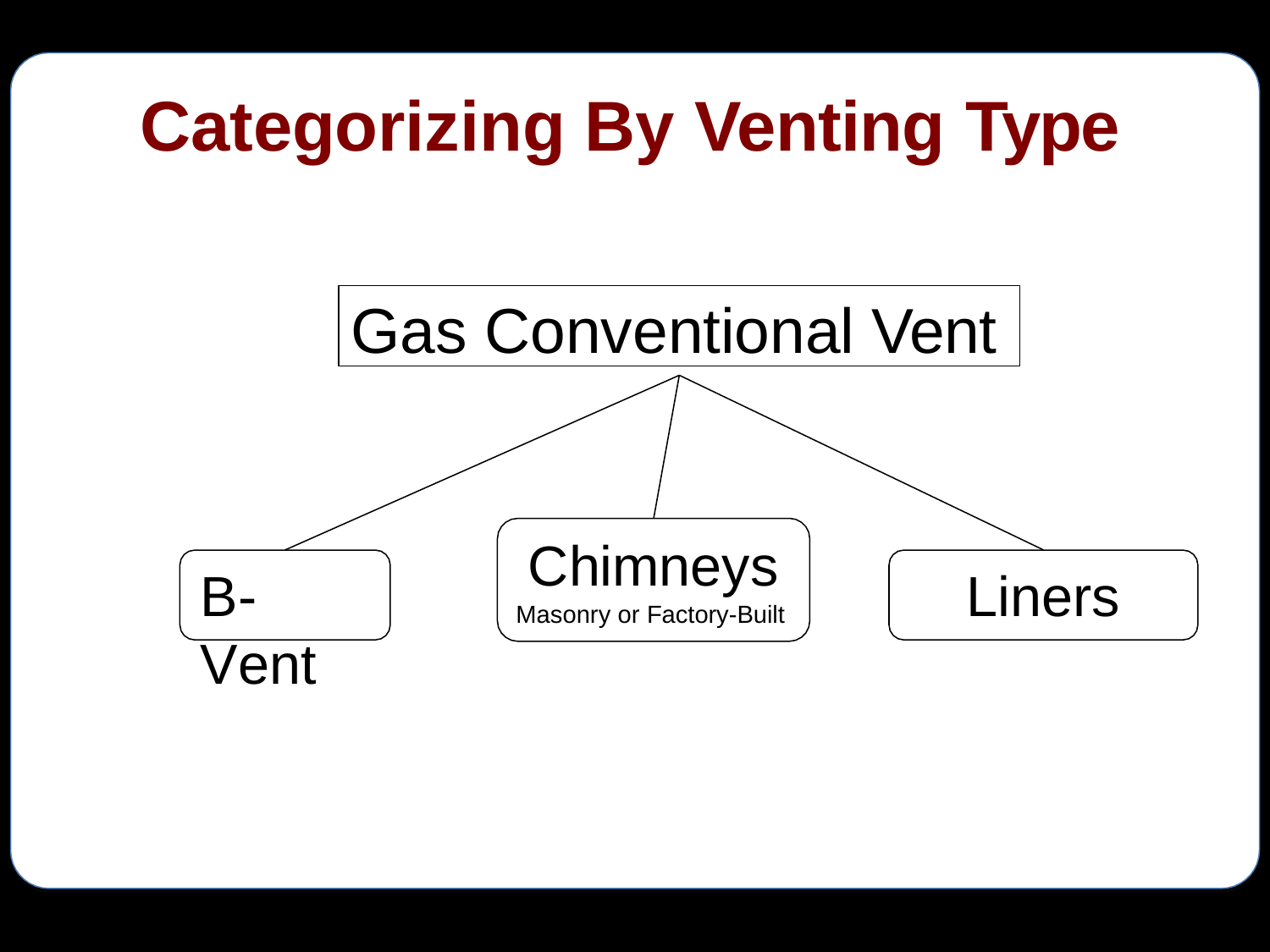

# Categorizing By Venting Type
Gas Conventional Vent

Chimneys
Masonry or Factory-Built

B-Vent
Liners